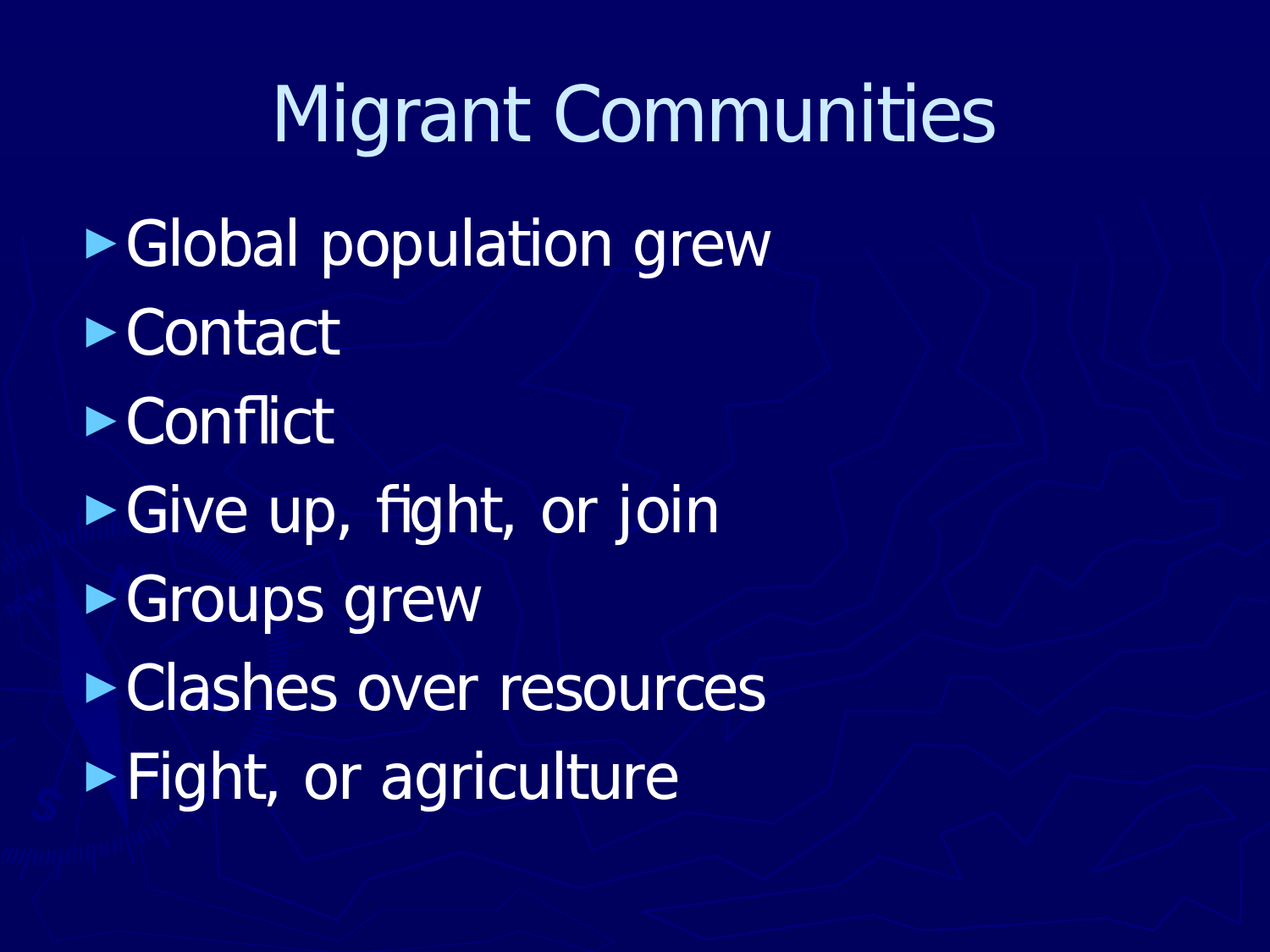

# Migrant Communities
Global population grew
Contact
Conflict
Give up, fight, or join
Groups grew
Clashes over resources
Fight, or agriculture